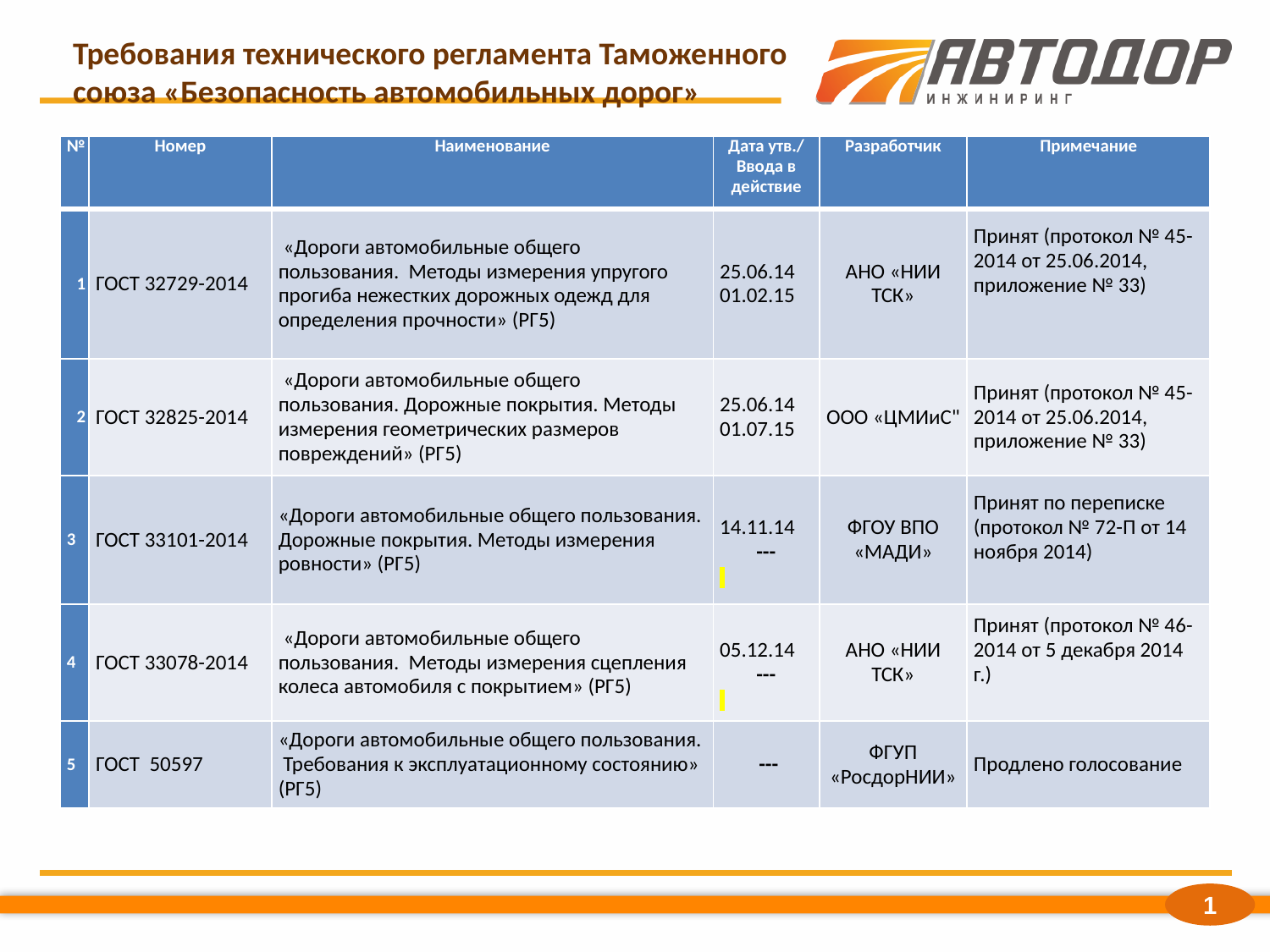

Требования технического регламента Таможенного союза «Безопасность автомобильных дорог»
| № | Номер | Наименование | Дата утв./ Ввода в действие | Разработчик | Примечание |
| --- | --- | --- | --- | --- | --- |
| 1 | ГОСТ 32729-2014 | «Дороги автомобильные общего пользования. Методы измерения упругого прогиба нежестких дорожных одежд для определения прочности» (РГ5) | 25.06.14 01.02.15 | АНО «НИИ ТСК» | Принят (протокол № 45-2014 от 25.06.2014, приложение № 33) |
| 2 | ГОСТ 32825-2014 | «Дороги автомобильные общего пользования. Дорожные покрытия. Методы измерения геометрических размеров повреждений» (РГ5) | 25.06.14 01.07.15 | ООО «ЦМИиС" | Принят (протокол № 45-2014 от 25.06.2014, приложение № 33) |
| 3 | ГОСТ 33101-2014 | «Дороги автомобильные общего пользования. Дорожные покрытия. Методы измерения ровности» (РГ5) | 14.11.14 --- | ФГОУ ВПО «МАДИ» | Принят по переписке (протокол № 72-П от 14 ноября 2014) |
| 4 | ГОСТ 33078-2014 | «Дороги автомобильные общего пользования. Методы измерения сцепления колеса автомобиля с покрытием» (РГ5) | 05.12.14 --- | АНО «НИИ ТСК» | Принят (протокол № 46-2014 от 5 декабря 2014 г.) |
| 5 | ГОСТ 50597 | «Дороги автомобильные общего пользования. Требования к эксплуатационному состоянию» (РГ5) | --- | ФГУП «РосдорНИИ» | Продлено голосование |
1